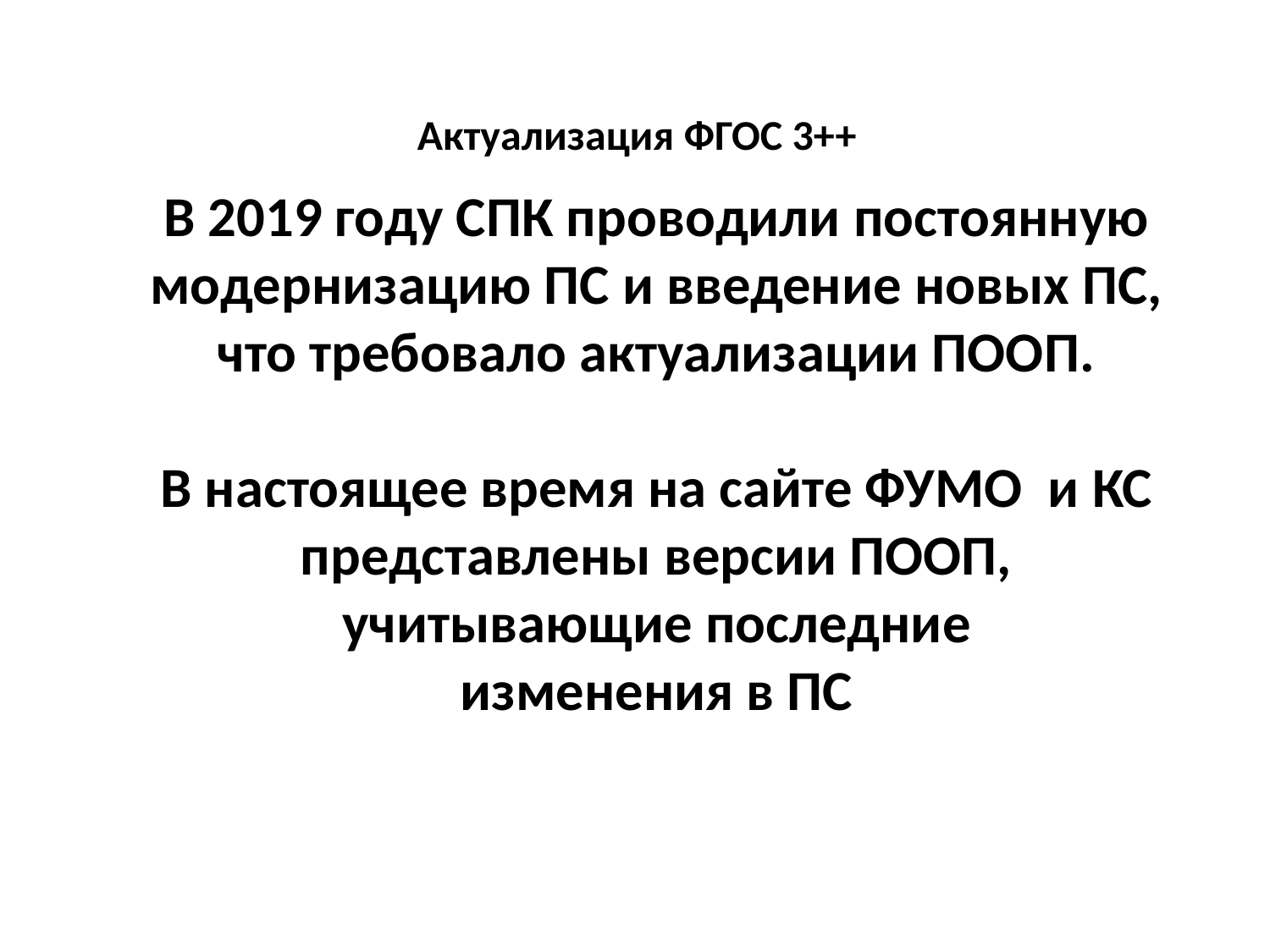

# Актуализация ФГОС 3++
В 2019 году СПК проводили постоянную модернизацию ПС и введение новых ПС, что требовало актуализации ПООП.

В настоящее время на сайте ФУМО  и КС представлены версии ПООП, учитывающие последние
изменения в ПС